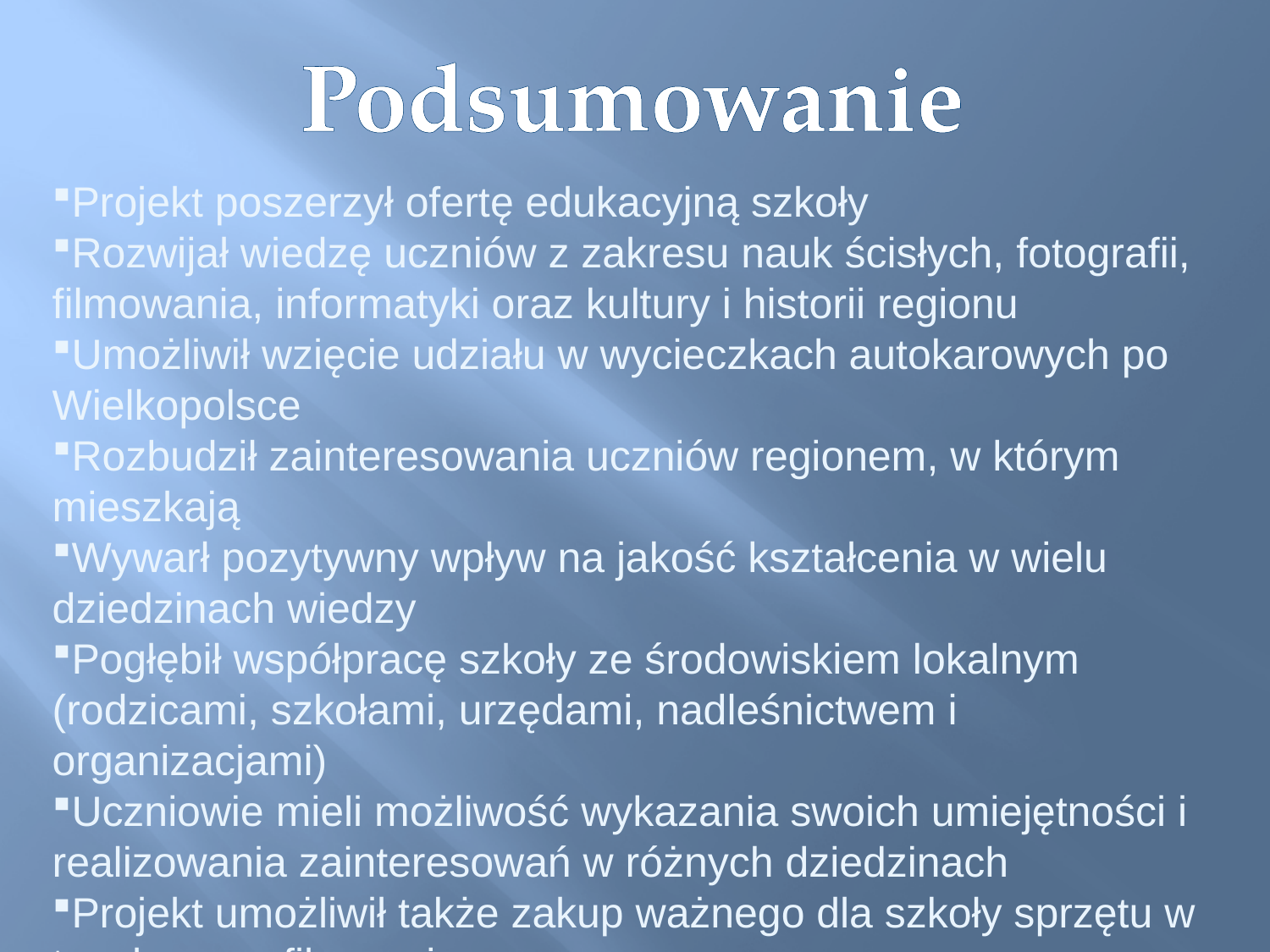

Podsumowanie
Projekt poszerzył ofertę edukacyjną szkoły
Rozwijał wiedzę uczniów z zakresu nauk ścisłych, fotografii, filmowania, informatyki oraz kultury i historii regionu
Umożliwił wzięcie udziału w wycieczkach autokarowych po Wielkopolsce
Rozbudził zainteresowania uczniów regionem, w którym mieszkają
Wywarł pozytywny wpływ na jakość kształcenia w wielu dziedzinach wiedzy
Pogłębił współpracę szkoły ze środowiskiem lokalnym (rodzicami, szkołami, urzędami, nadleśnictwem i organizacjami)
Uczniowie mieli możliwość wykazania swoich umiejętności i realizowania zainteresowań w różnych dziedzinach
Projekt umożliwił także zakup ważnego dla szkoły sprzętu w tym kamery filmowej